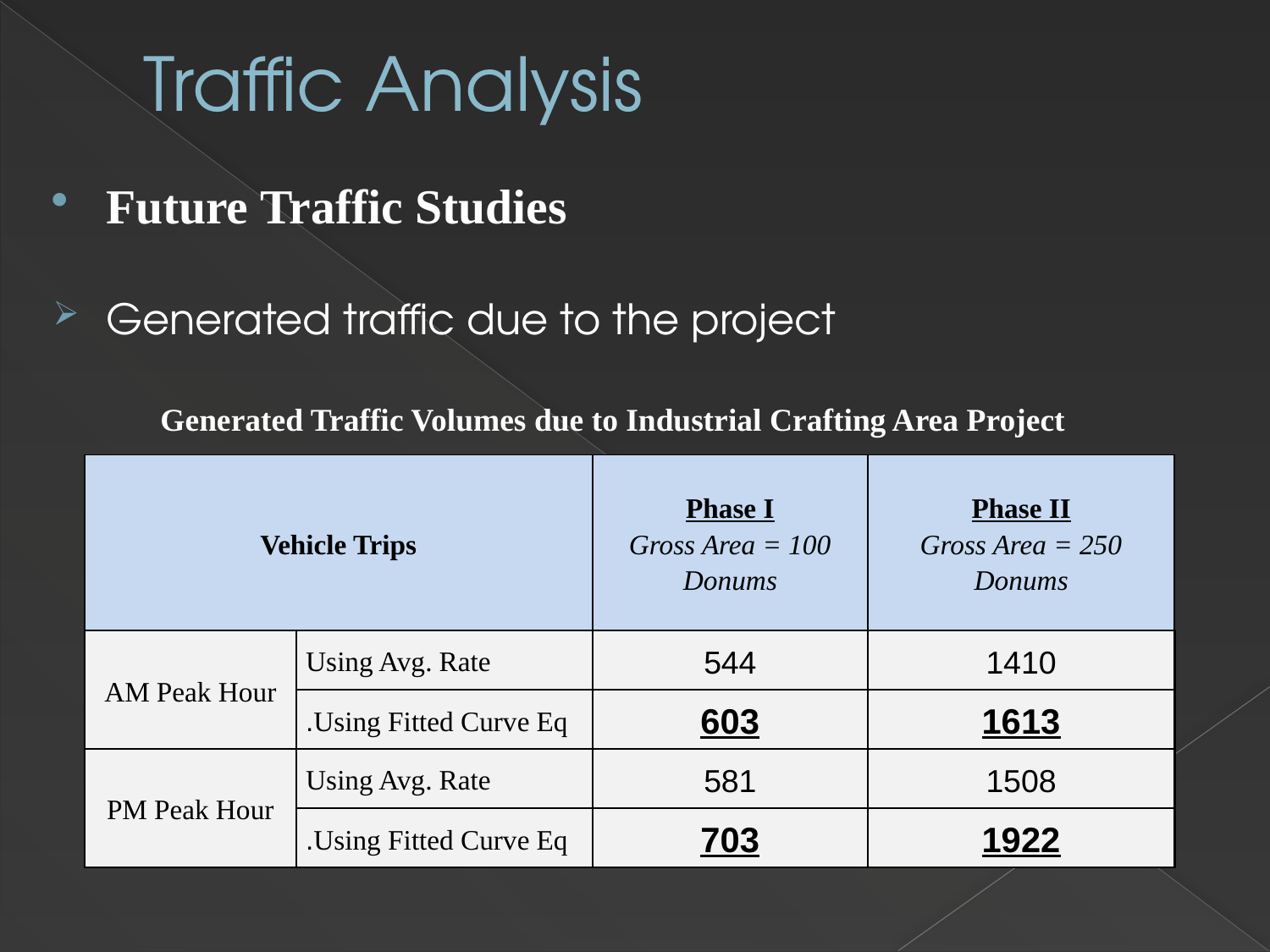

# Traffic Analysis
Future Traffic Studies
Generated traffic due to the project
Generated Traffic Volumes due to Industrial Crafting Area Project
| Vehicle Trips |  | Phase I Gross Area = 100 Donums | Phase II Gross Area = 250 Donums |
| --- | --- | --- | --- |
| AM Peak Hour | Using Avg. Rate | 544 | 1410 |
|  | Using Fitted Curve Eq. | 603 | 1613 |
| PM Peak Hour | Using Avg. Rate | 581 | 1508 |
|  | Using Fitted Curve Eq. | 703 | 1922 |